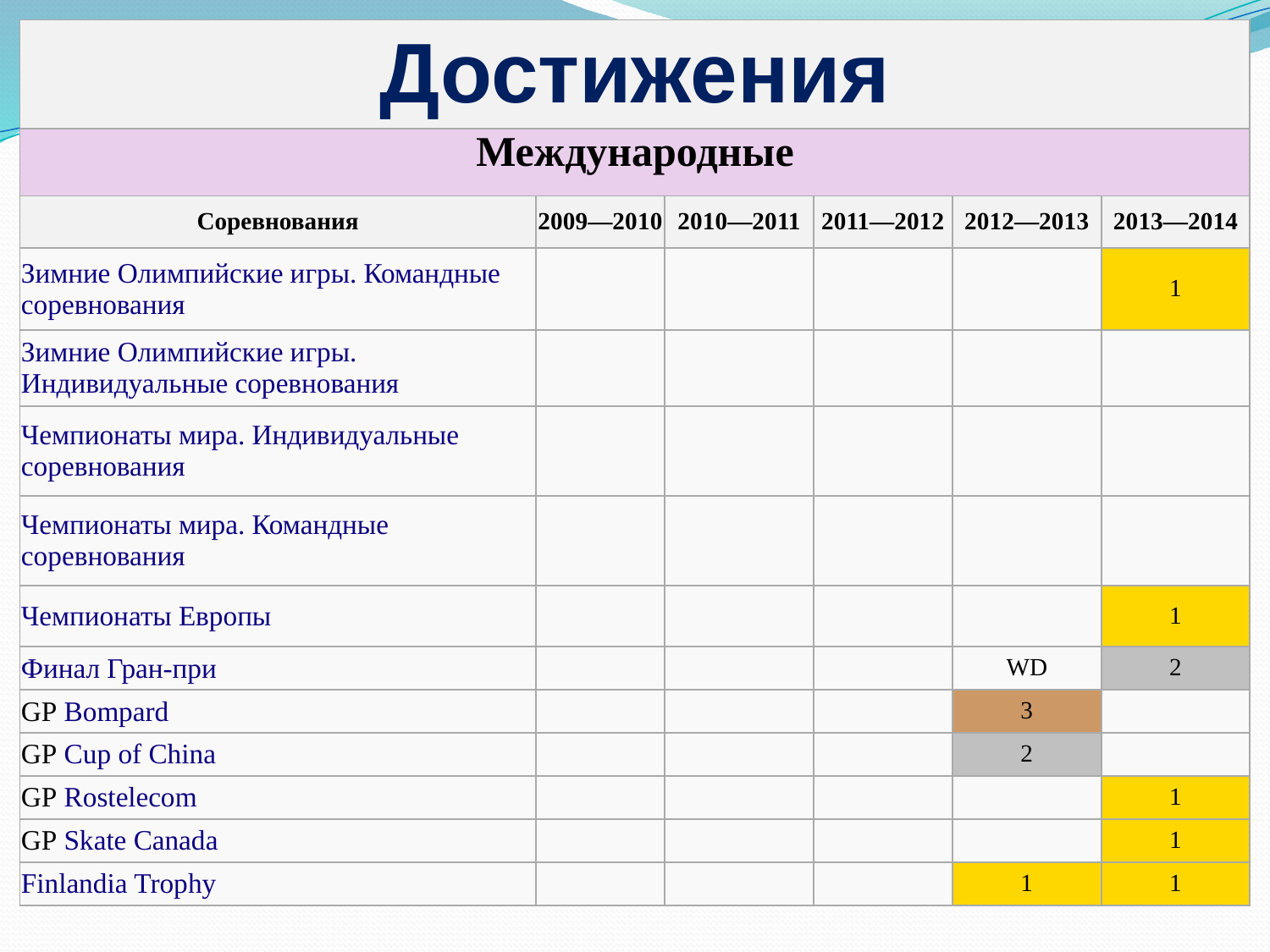

| Достижения |  |  |  |  |  |
| --- | --- | --- | --- | --- | --- |
| Международные |  |  |  |  |  |
| Соревнования | 2009—2010 | 2010—2011 | 2011—2012 | 2012—2013 | 2013—2014 |
| Зимние Олимпийские игры. Командные соревнования |  |  |  |  | 1 |
| Зимние Олимпийские игры. Индивидуальные соревнования |  |  |  |  |  |
| Чемпионаты мира. Индивидуальные соревнования |  |  |  |  |  |
| Чемпионаты мира. Командные соревнования |  |  |  |  |  |
| Чемпионаты Европы |  |  |  |  | 1 |
| Финал Гран-при |  |  |  | WD | 2 |
| GP Bompard |  |  |  | 3 |  |
| GP Cup of China |  |  |  | 2 |  |
| GP Rostelecom |  |  |  |  | 1 |
| GP Skate Canada |  |  |  |  | 1 |
| Finlandia Trophy |  |  |  | 1 | 1 |